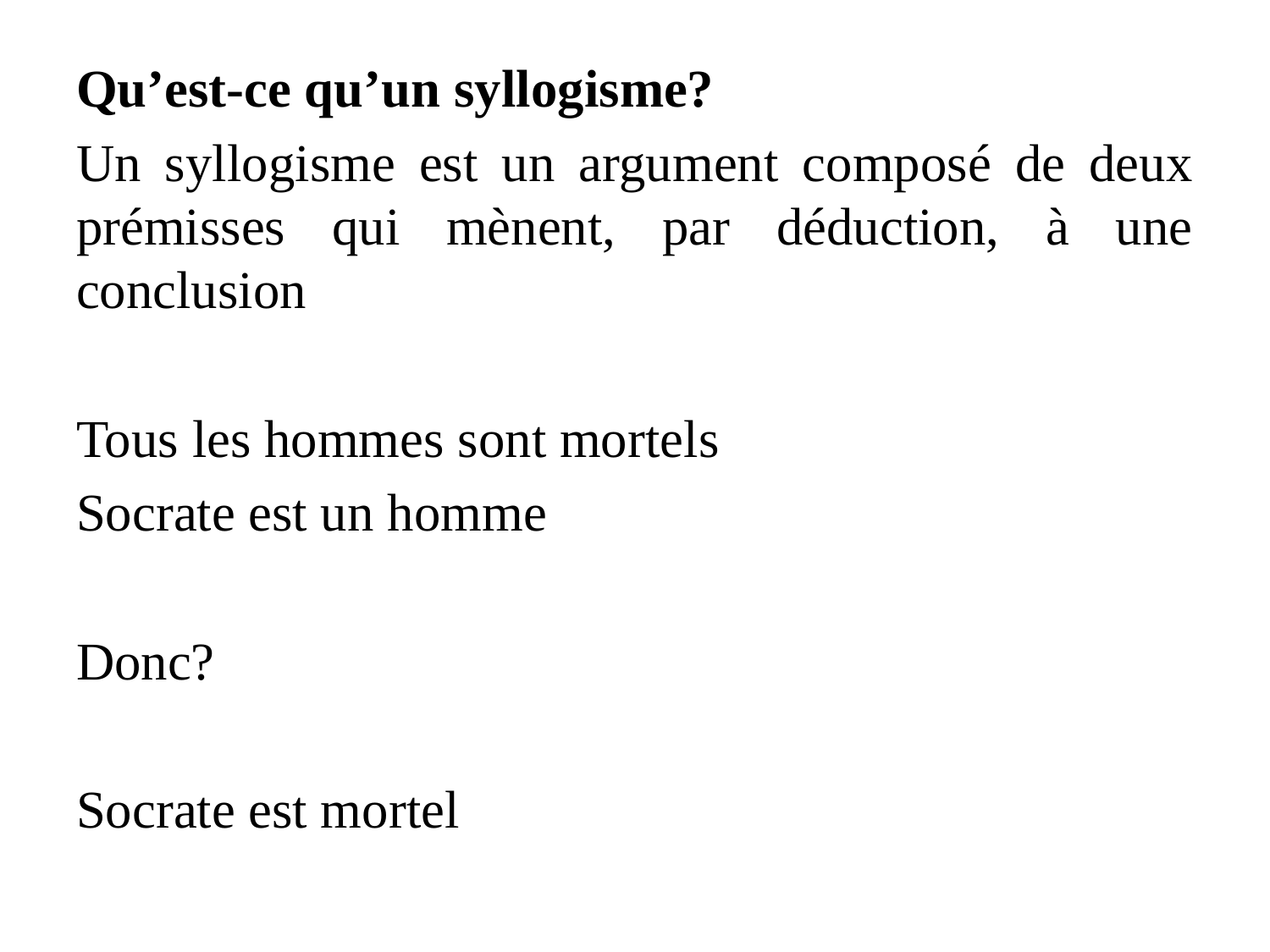

Qu’est-ce qu’un syllogisme?
Un syllogisme est un argument composé de deux prémisses qui mènent, par déduction, à une conclusion

Tous les hommes sont mortels
Socrate est un homme

Donc?

Socrate est mortel